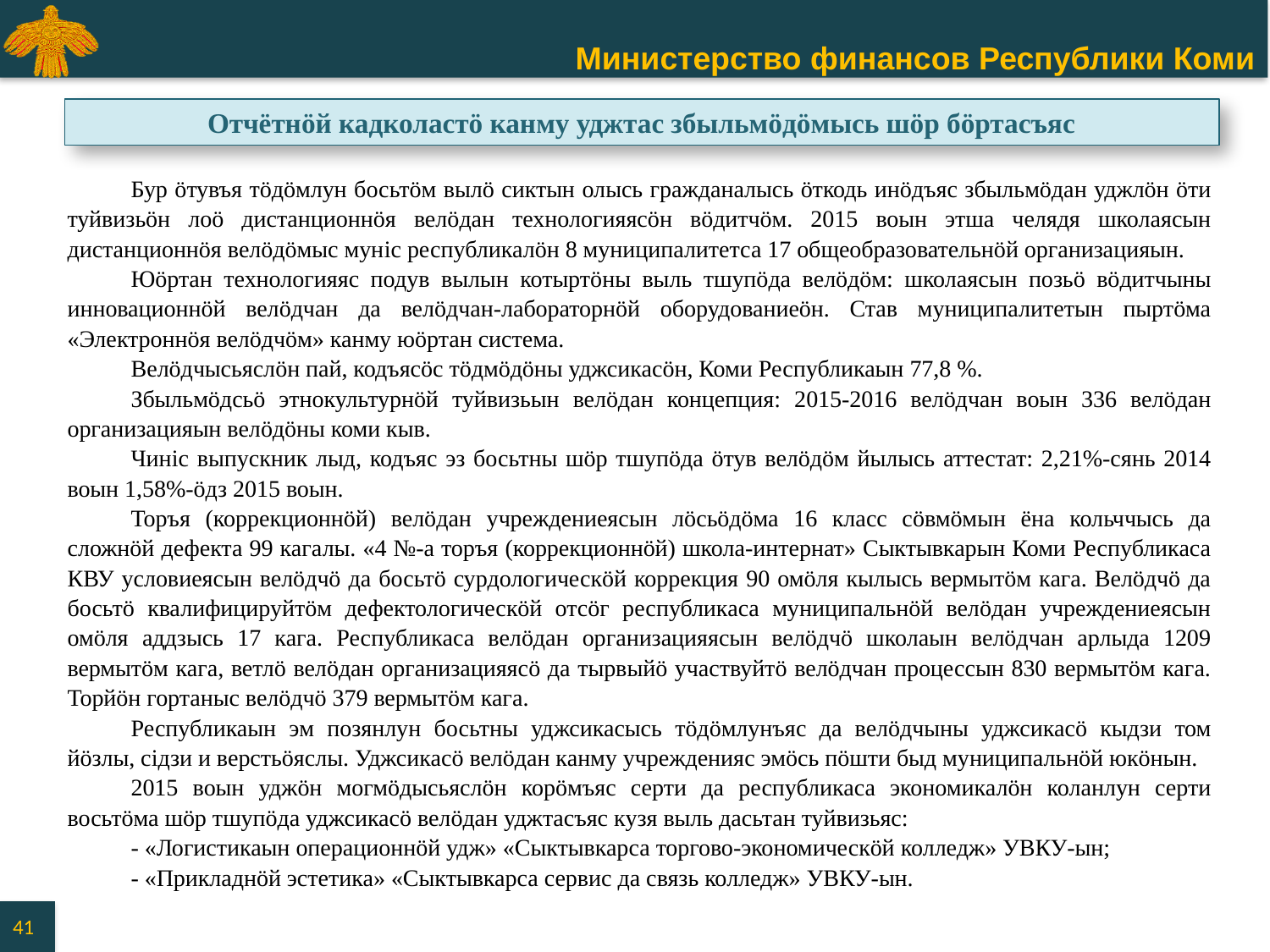

Отчётнӧй кадколастӧ канму уджтас збыльмӧдӧмысь шӧр бӧртасъяс
Бур ӧтувъя тӧдӧмлун босьтӧм вылӧ сиктын олысь гражданалысь ӧткодь инӧдъяс збыльмӧдан уджлӧн ӧти туйвизьӧн лоӧ дистанционнӧя велӧдан технологияясӧн вӧдитчӧм. 2015 воын этша челядя школаясын дистанционнӧя велӧдӧмыс мунiс республикалӧн 8 муниципалитетса 17 общеобразовательнӧй организацияын.
Юӧртан технологияяс подув вылын котыртӧны выль тшупӧда велӧдӧм: школаясын позьӧ вӧдитчыны инновационнӧй велӧдчан да велӧдчан-лабораторнӧй оборудованиеӧн. Став муниципалитетын пыртӧма «Электроннӧя велӧдчӧм» канму юӧртан система.
Велӧдчысьяслӧн пай, кодъясӧс тӧдмӧдӧны уджсикасӧн, Коми Республикаын 77,8 %.
Збыльмӧдсьӧ этнокультурнӧй туйвизьын велӧдан концепция: 2015-2016 велӧдчан воын 336 велӧдан организацияын велӧдӧны коми кыв.
Чинiс выпускник лыд, кодъяс эз босьтны шӧр тшупӧда ӧтув велӧдӧм йылысь аттестат: 2,21%-сянь 2014 воын 1,58%-ӧдз 2015 воын.
Торъя (коррекционнӧй) велӧдан учреждениеясын лӧсьӧдӧма 16 класс сӧвмӧмын ёна кольччысь да сложнӧй дефекта 99 кагалы. «4 №-а торъя (коррекционнӧй) школа-интернат» Сыктывкарын Коми Республикаса КВУ условиеясын велӧдчӧ да босьтӧ сурдологическӧй коррекция 90 омӧля кылысь вермытӧм кага. Велӧдчӧ да босьтӧ квалифицируйтӧм дефектологическӧй отсӧг республикаса муниципальнӧй велӧдан учреждениеясын омӧля аддзысь 17 кага. Республикаса велӧдан организацияясын велӧдчӧ школаын велӧдчан арлыда 1209 вермытӧм кага, ветлӧ велӧдан организацияясӧ да тырвыйӧ участвуйтӧ велӧдчан процессын 830 вермытӧм кага. Торйӧн гортаныс велӧдчӧ 379 вермытӧм кага.
Республикаын эм позянлун босьтны уджсикасысь тӧдӧмлунъяс да велӧдчыны уджсикасӧ кыдзи том йӧзлы, сiдзи и верстьӧяслы. Уджсикасӧ велӧдан канму учрежденияс эмӧсь пӧшти быд муниципальнӧй юкӧнын.
2015 воын уджӧн могмӧдысьяслӧн корӧмъяс серти да республикаса экономикалӧн коланлун серти восьтӧма шӧр тшупӧда уджсикасӧ велӧдан уджтасъяс кузя выль дасьтан туйвизьяс:
- «Логистикаын операционнӧй удж» «Сыктывкарса торгово-экономическӧй колледж» УВКУ-ын;
- «Прикладнӧй эстетика» «Сыктывкарса сервис да связь колледж» УВКУ-ын.
41